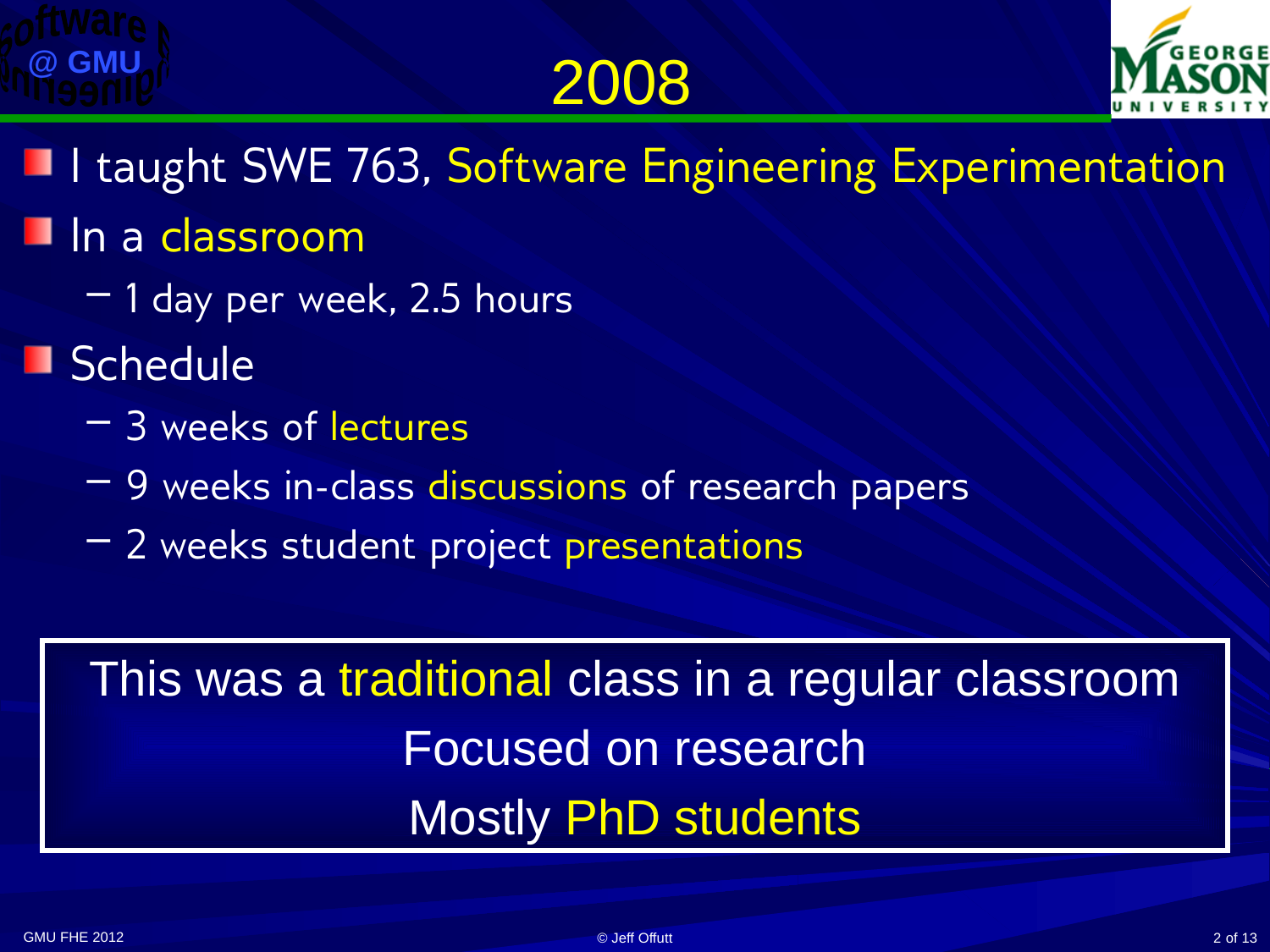

# 2008
I taught SWE 763, Software Engineering Experimentation
In a classroom
1 day per week, 2.5 hours
Schedule
3 weeks of lectures
9 weeks in-class discussions of research papers
2 weeks student project presentations
This was a traditional class in a regular classroom
Focused on research
Mostly PhD students
GMU FHE 2012
© Jeff Offutt
2